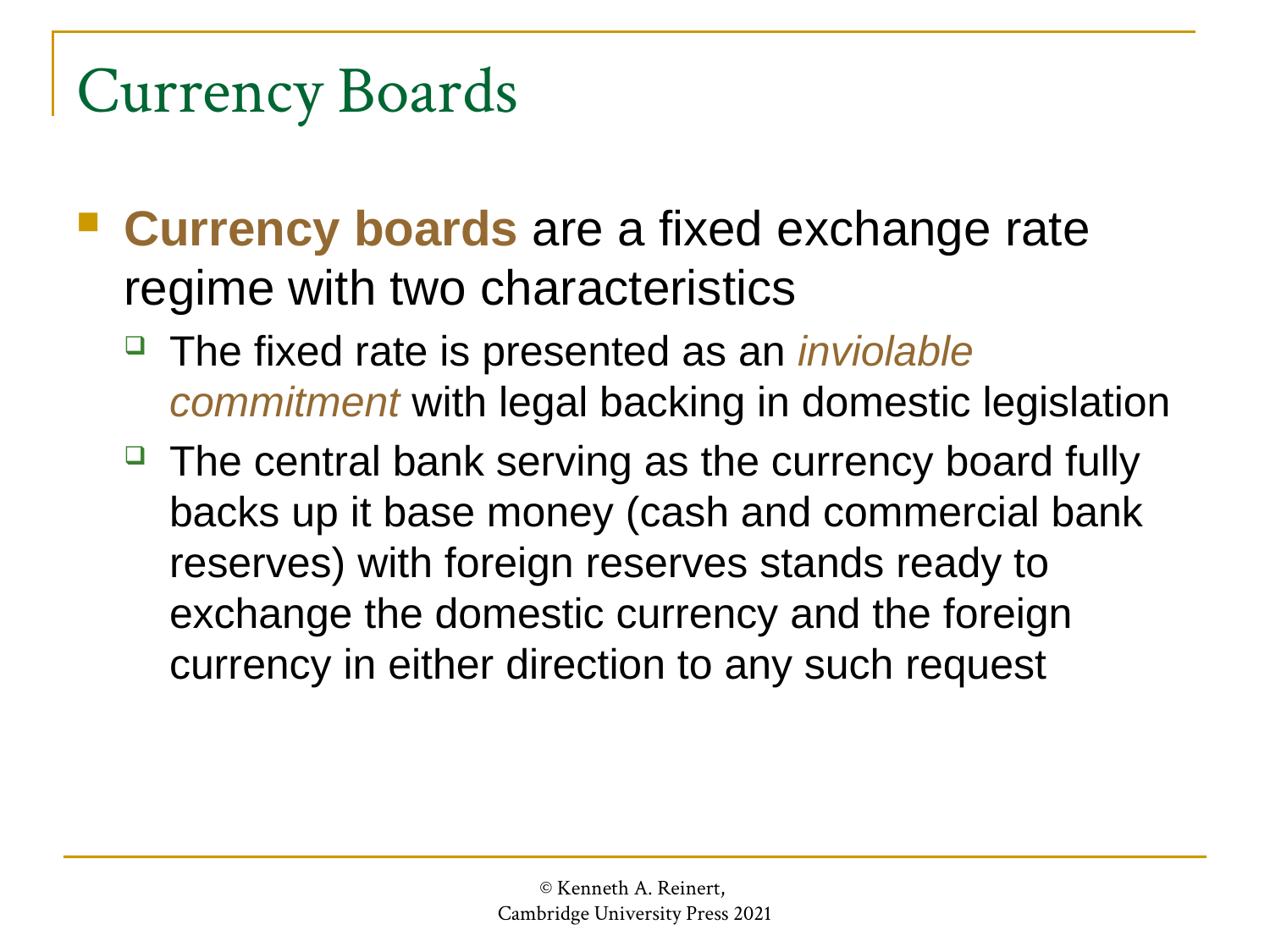

# Currency Boards
Currency boards are a fixed exchange rate regime with two characteristics
The fixed rate is presented as an inviolable commitment with legal backing in domestic legislation
The central bank serving as the currency board fully backs up it base money (cash and commercial bank reserves) with foreign reserves stands ready to exchange the domestic currency and the foreign currency in either direction to any such request
© Kenneth A. Reinert,
Cambridge University Press 2021